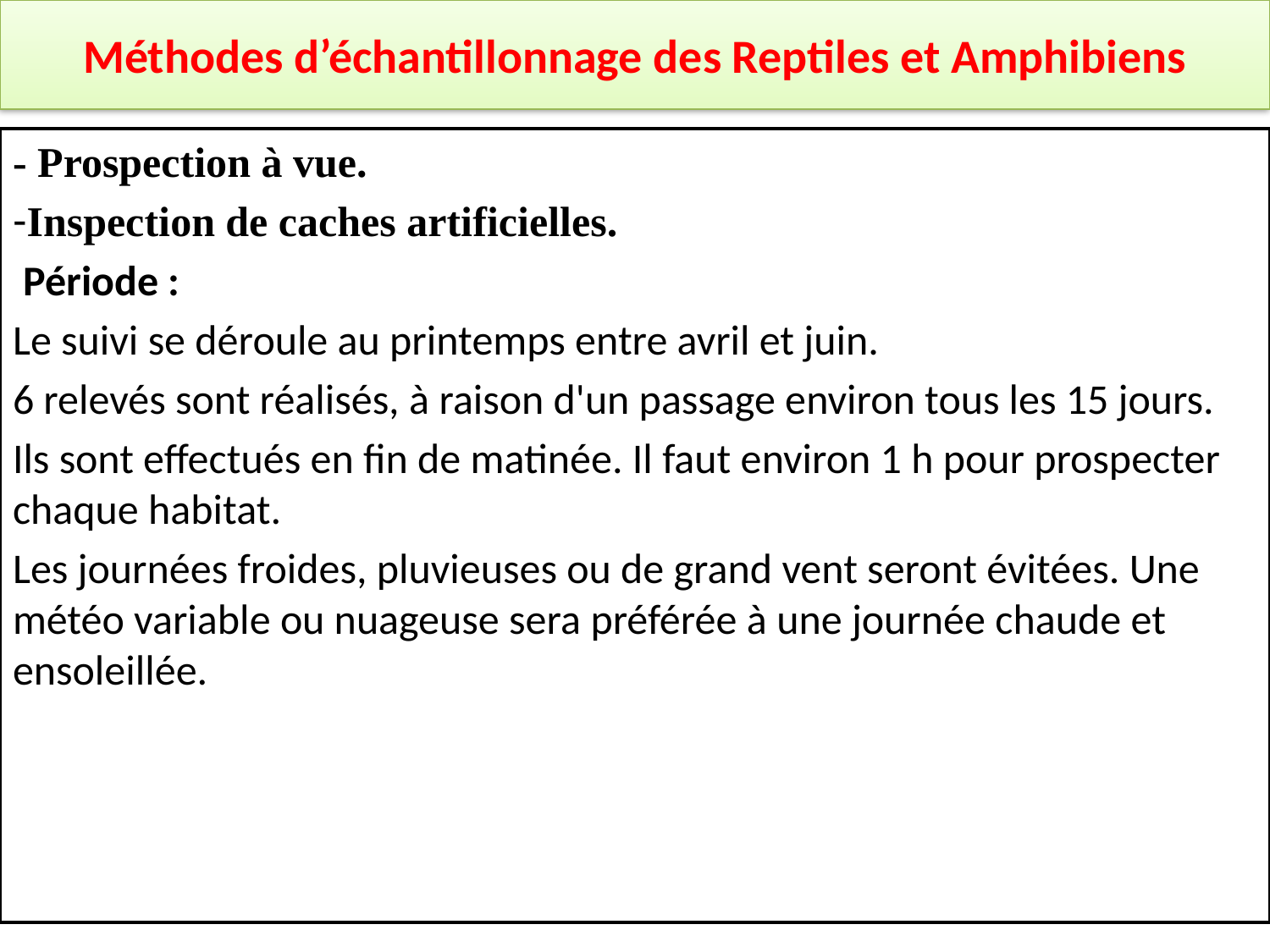

# Méthodes d’échantillonnage des Reptiles et Amphibiens
- Prospection à vue.
Inspection de caches artificielles.
 Période :
Le suivi se déroule au printemps entre avril et juin.
6 relevés sont réalisés, à raison d'un passage environ tous les 15 jours.
Ils sont effectués en fin de matinée. Il faut environ 1 h pour prospecter chaque habitat.
Les journées froides, pluvieuses ou de grand vent seront évitées. Une météo variable ou nuageuse sera préférée à une journée chaude et ensoleillée.